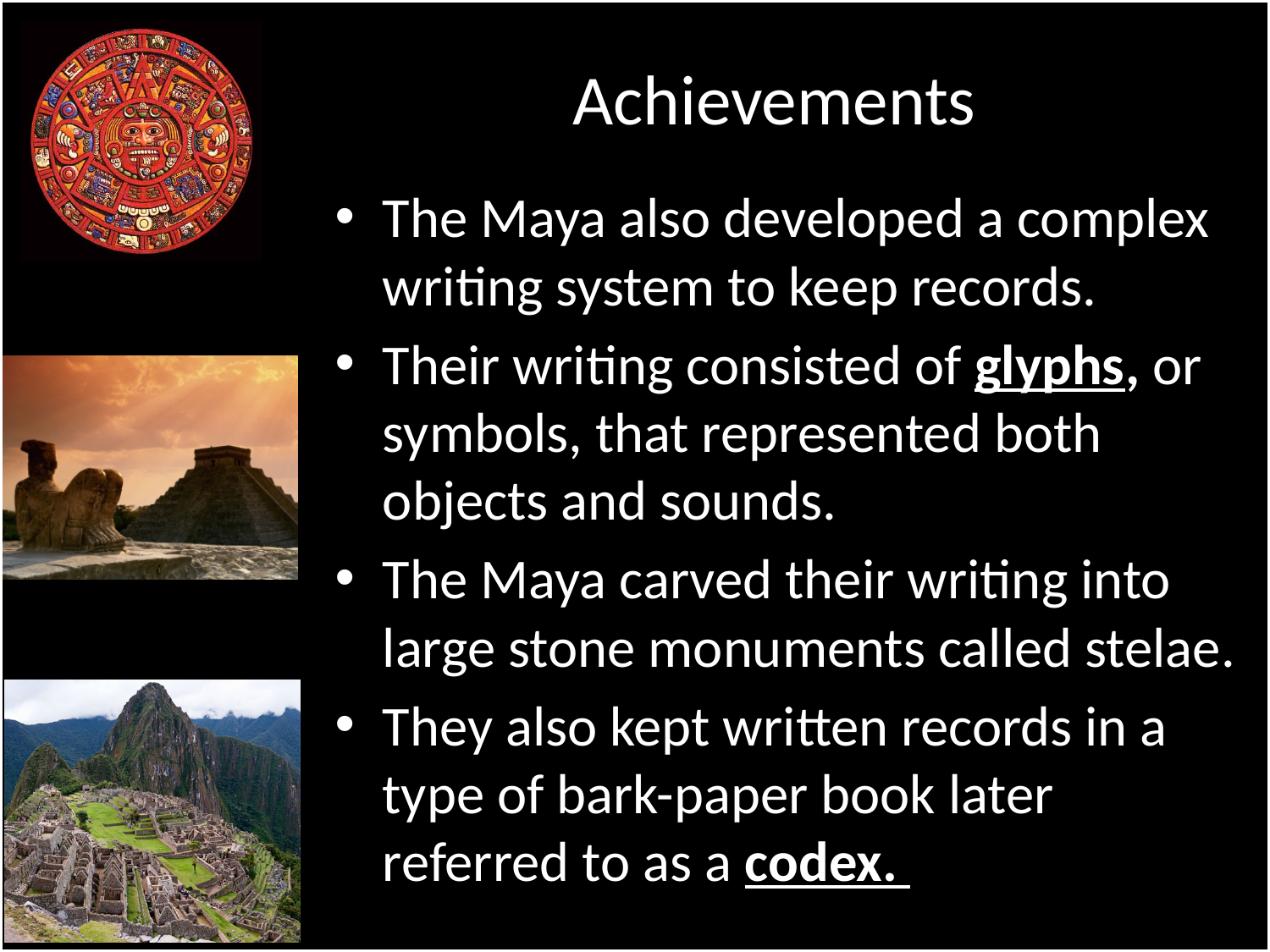

# Achievements
The Maya also developed a complex writing system to keep records.
Their writing consisted of glyphs, or symbols, that represented both objects and sounds.
The Maya carved their writing into large stone monuments called stelae.
They also kept written records in a type of bark-paper book later referred to as a codex.